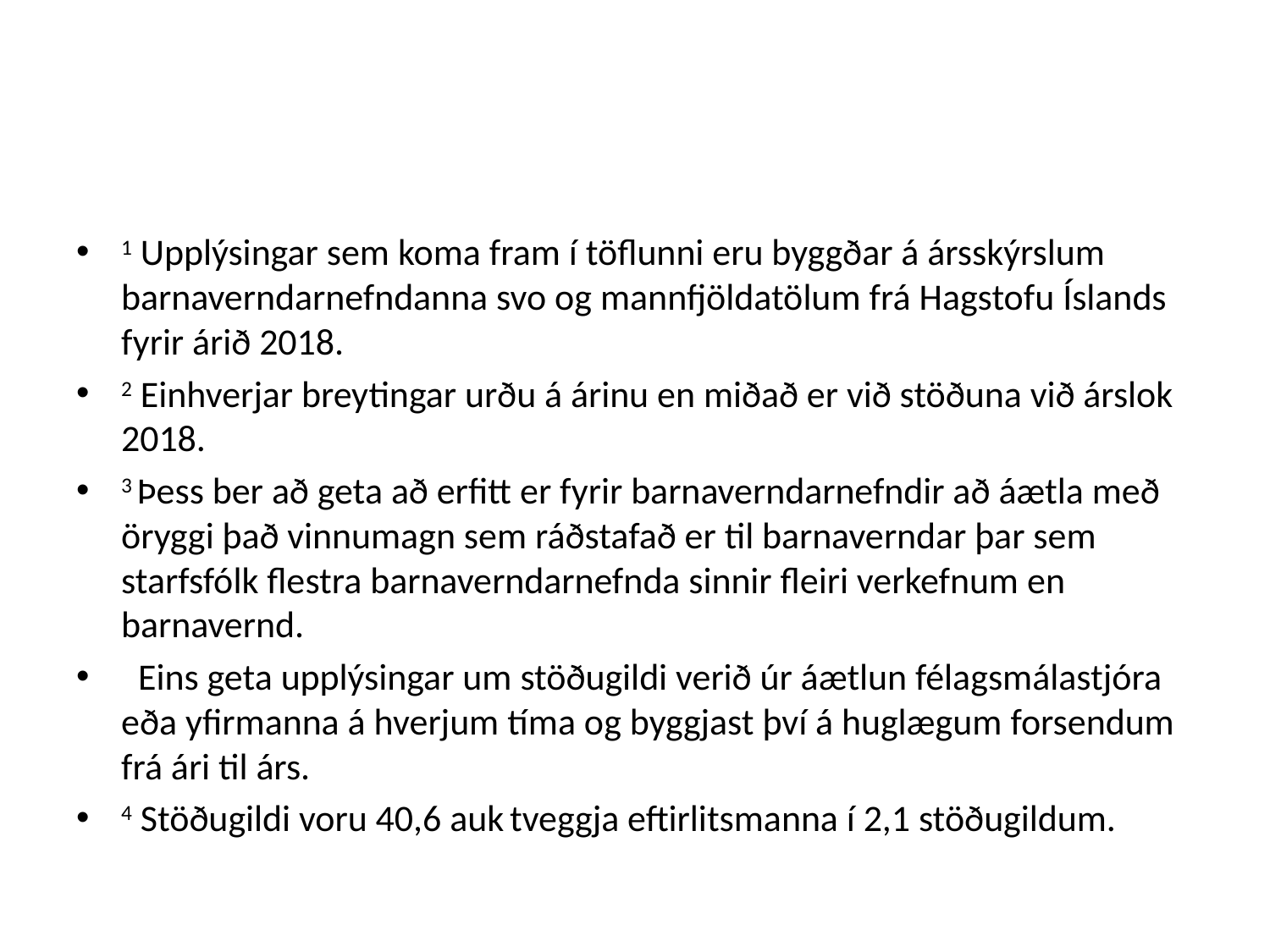

#
1 Upplýsingar sem koma fram í töflunni eru byggðar á ársskýrslum barnaverndarnefndanna svo og mannfjöldatölum frá Hagstofu Íslands fyrir árið 2018.
2 Einhverjar breytingar urðu á árinu en miðað er við stöðuna við árslok 2018.
3 Þess ber að geta að erfitt er fyrir barnaverndarnefndir að áætla með öryggi það vinnumagn sem ráðstafað er til barnaverndar þar sem starfsfólk flestra barnaverndarnefnda sinnir fleiri verkefnum en barnavernd.
  Eins geta upplýsingar um stöðugildi verið úr áætlun félagsmálastjóra eða yfirmanna á hverjum tíma og byggjast því á huglægum forsendum frá ári til árs.
4 Stöðugildi voru 40,6 auk tveggja eftirlitsmanna í 2,1 stöðugildum.